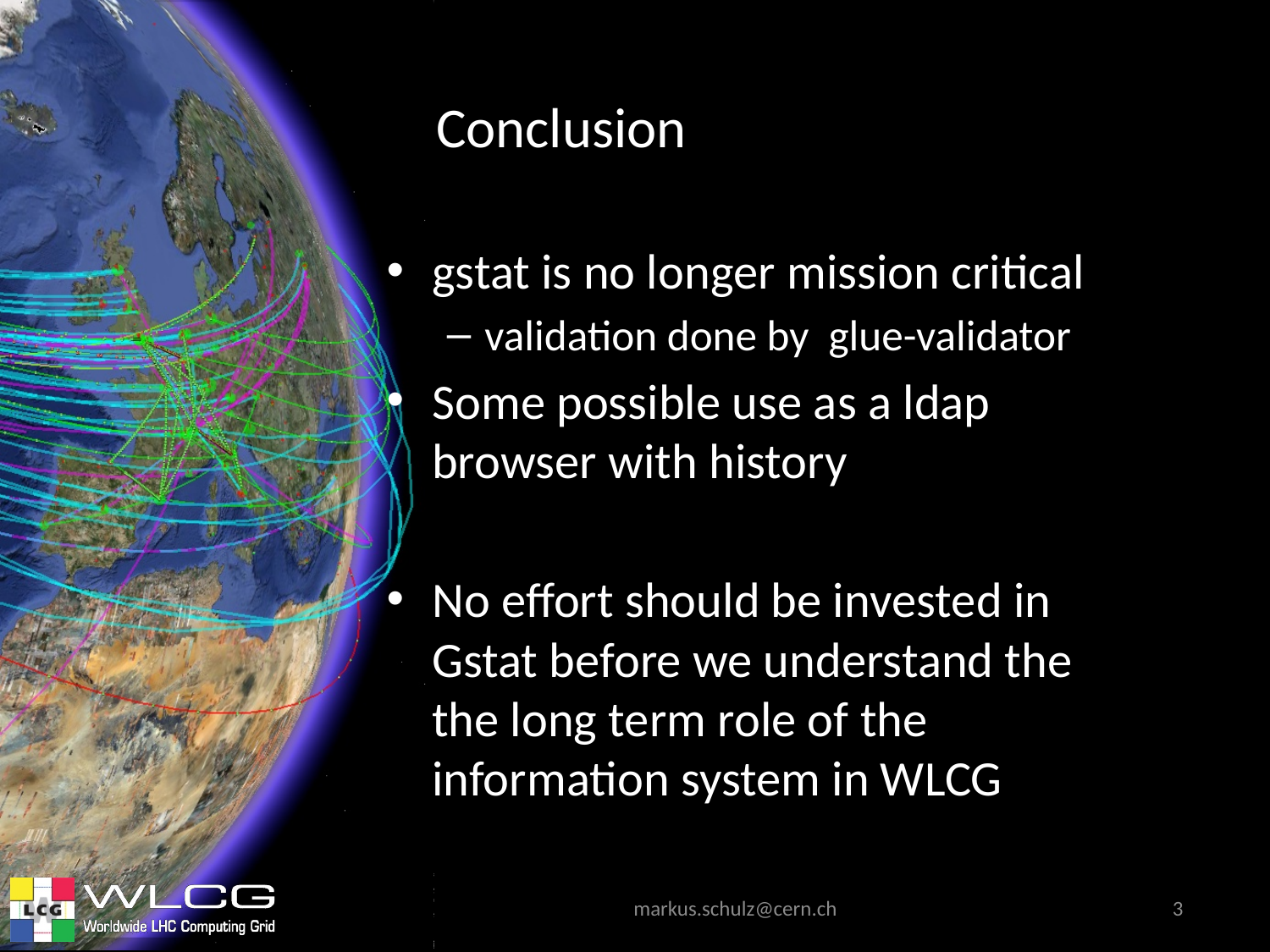

Conclusion
gstat is no longer mission critical
validation done by  glue-validator
Some possible use as a ldap browser with history

No effort should be invested in Gstat before we understand the the long term role of the information system in WLCG
markus.schulz@cern.ch
3